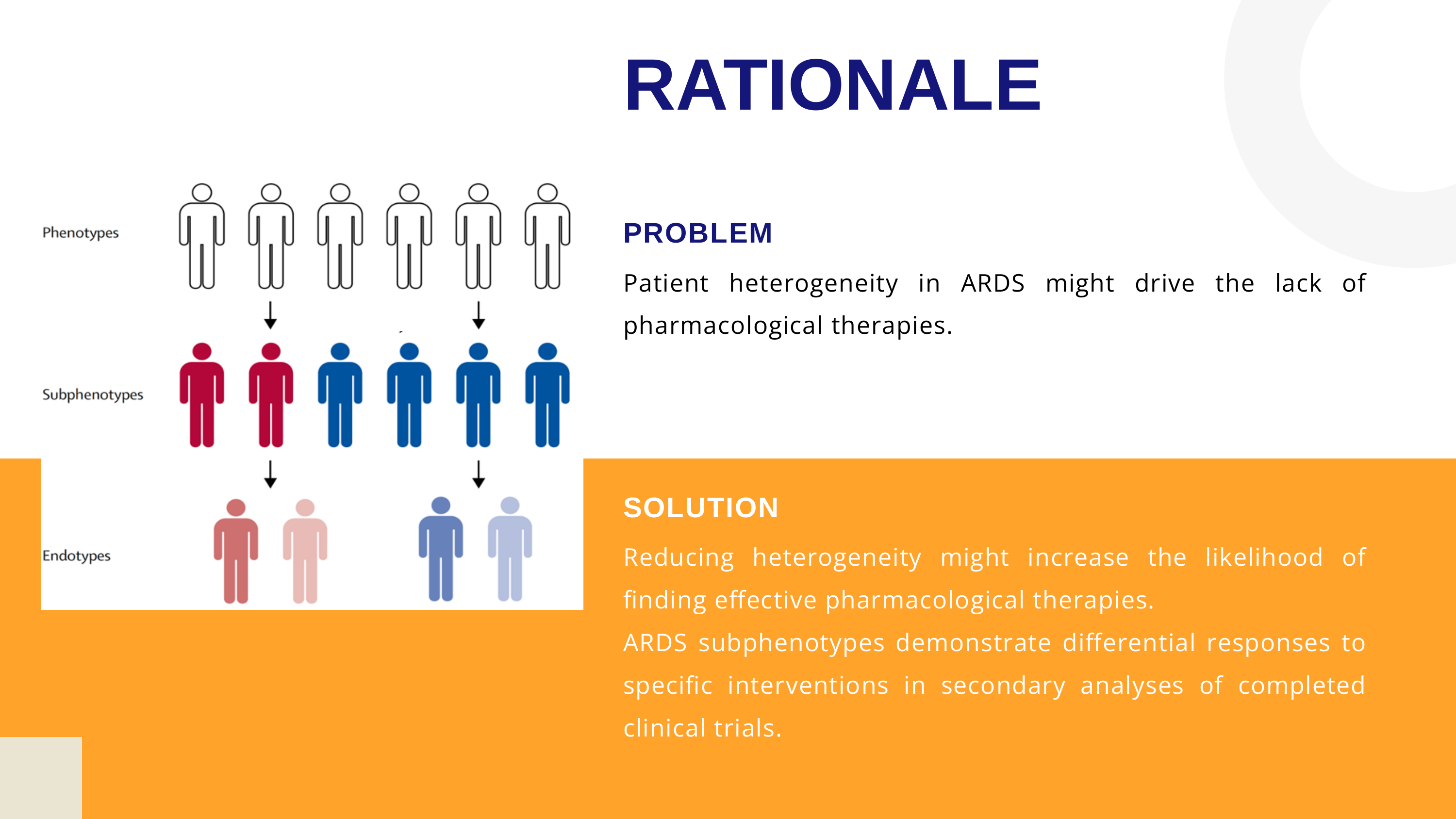

RATIONALE

PROBLEM
Patient heterogeneity in ARDS might drive the lack of pharmacological therapies.

SOLUTION
Reducing heterogeneity might increase the likelihood of finding effective pharmacological therapies.
ARDS subphenotypes demonstrate differential responses to specific interventions in secondary analyses of completed clinical trials.